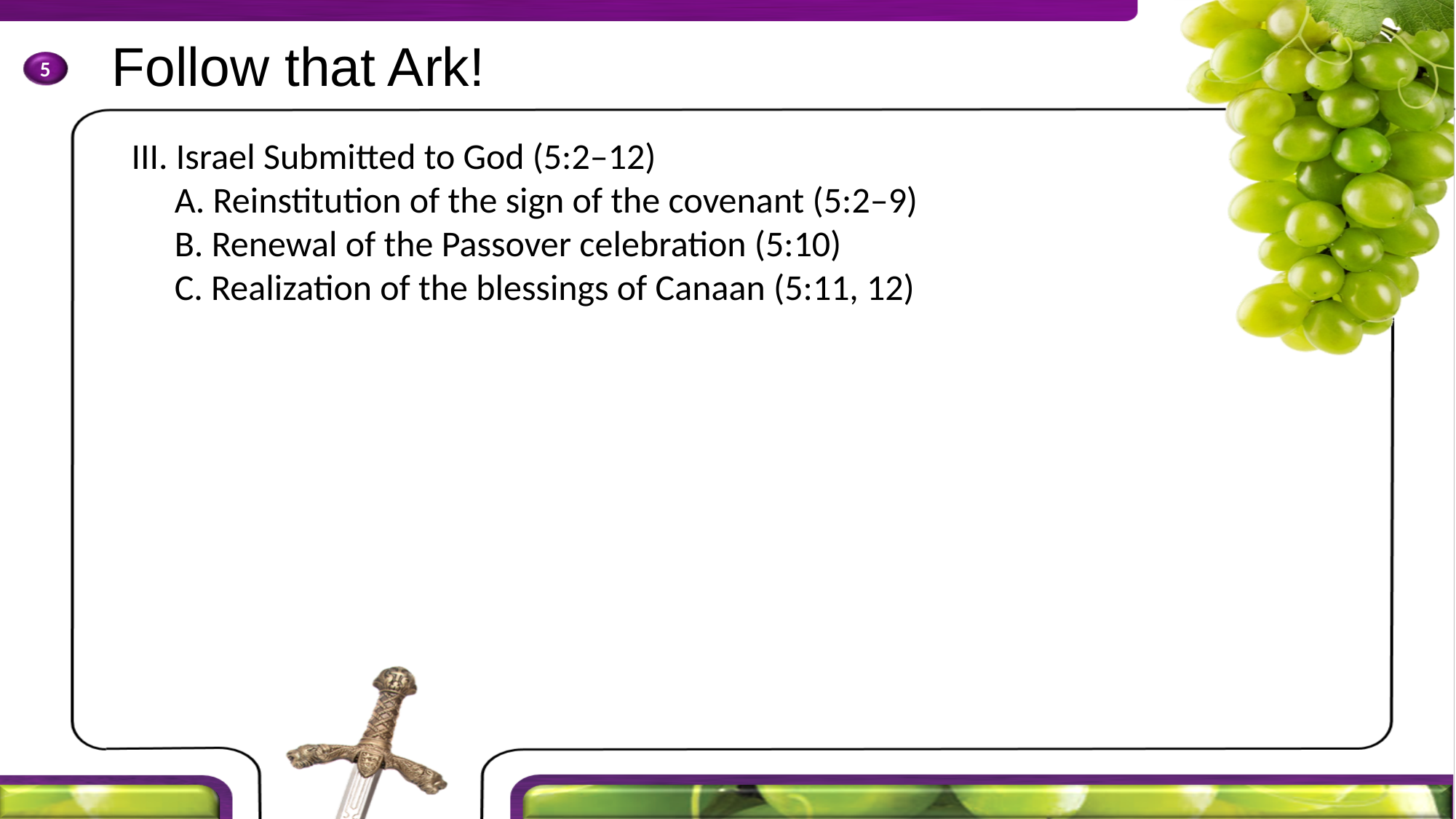

III. Israel Submitted to God (5:2–12)
	A. Reinstitution of the sign of the covenant (5:2–9)
	B. Renewal of the Passover celebration (5:10)
	C. Realization of the blessings of Canaan (5:11, 12)